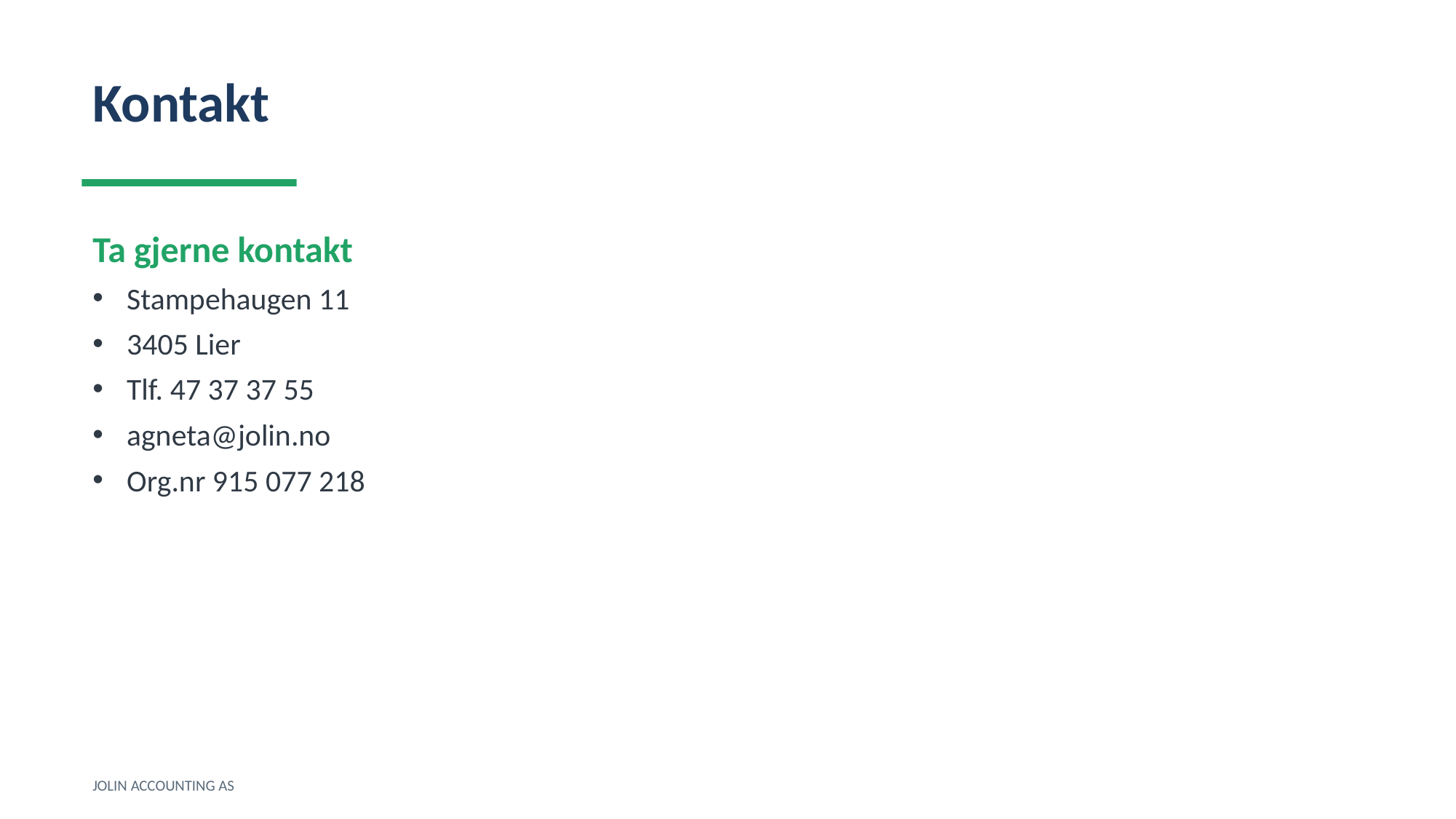

Kontakt

Ta gjerne kontakt
Stampehaugen 11
3405 Lier
Tlf. 47 37 37 55
agneta@jolin.no
Org.nr 915 077 218
JOLIN ACCOUNTING AS